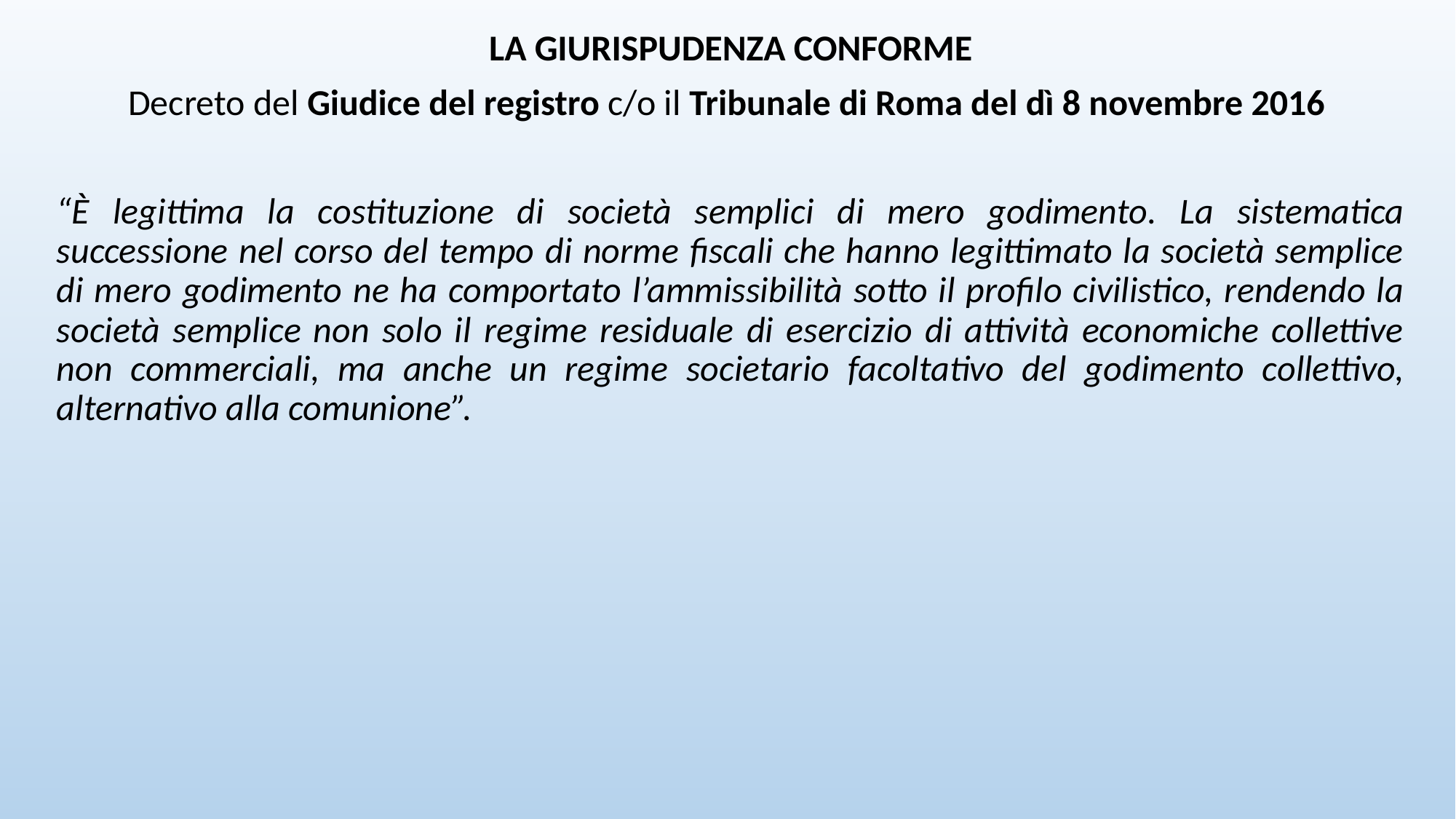

LA GIURISPUDENZA CONFORME
Decreto del Giudice del registro c/o il Tribunale di Roma del dì 8 novembre 2016

“È legittima la costituzione di società semplici di mero godimento. La sistematica successione nel corso del tempo di norme fiscali che hanno legittimato la società semplice di mero godimento ne ha comportato l’ammissibilità sotto il profilo civilistico, rendendo la società semplice non solo il regime residuale di esercizio di attività economiche collettive non commerciali, ma anche un regime societario facoltativo del godimento collettivo, alternativo alla comunione”.